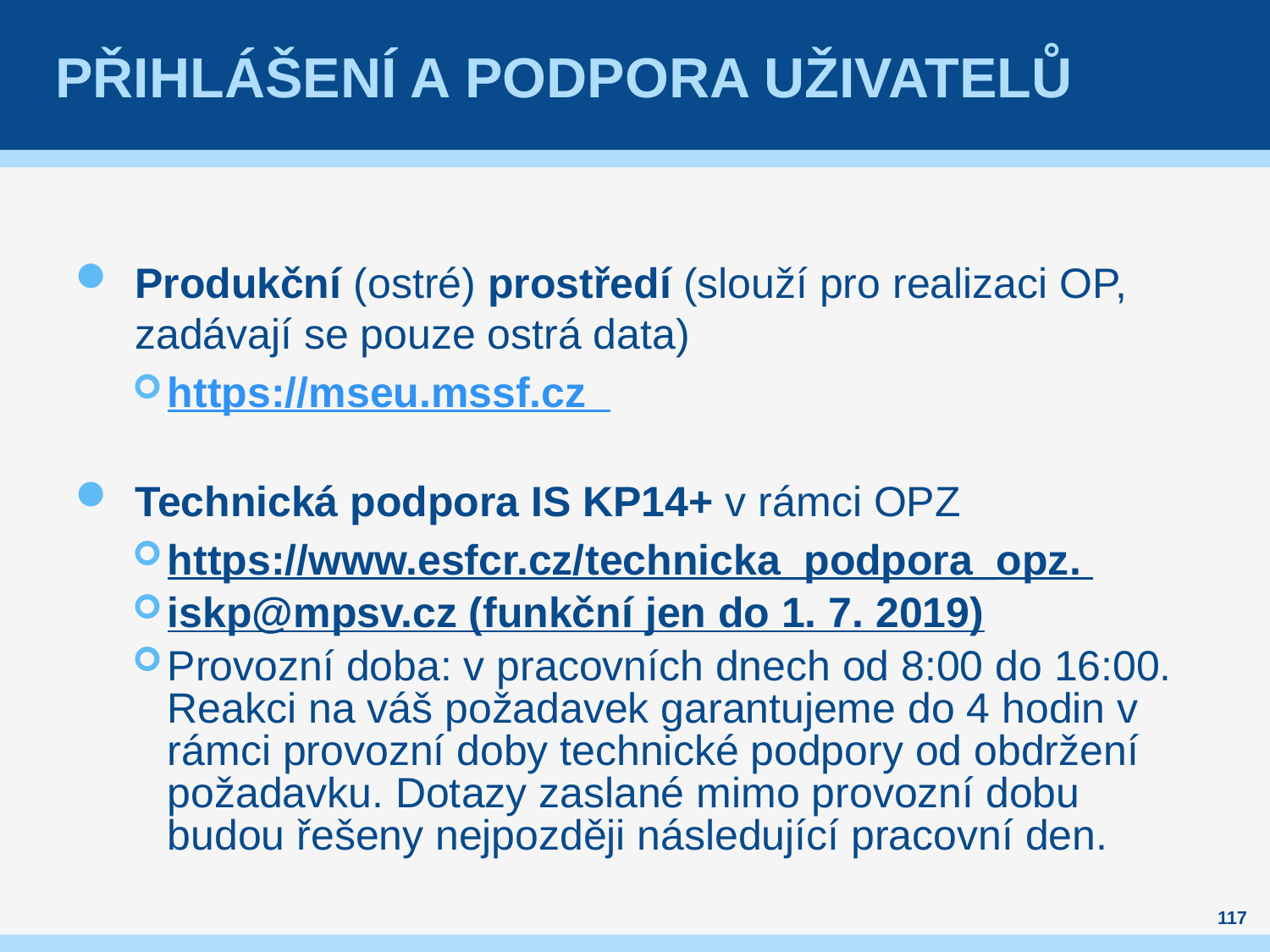

# přihlášení A Podpora uživatelů
Produkční (ostré) prostředí (slouží pro realizaci OP, zadávají se pouze ostrá data)
https://mseu.mssf.cz
Technická podpora IS KP14+ v rámci OPZ
https://www.esfcr.cz/technicka_podpora_opz.
iskp@mpsv.cz (funkční jen do 1. 7. 2019)
Provozní doba: v pracovních dnech od 8:00 do 16:00. Reakci na váš požadavek garantujeme do 4 hodin v rámci provozní doby technické podpory od obdržení požadavku. Dotazy zaslané mimo provozní dobu budou řešeny nejpozději následující pracovní den.

117